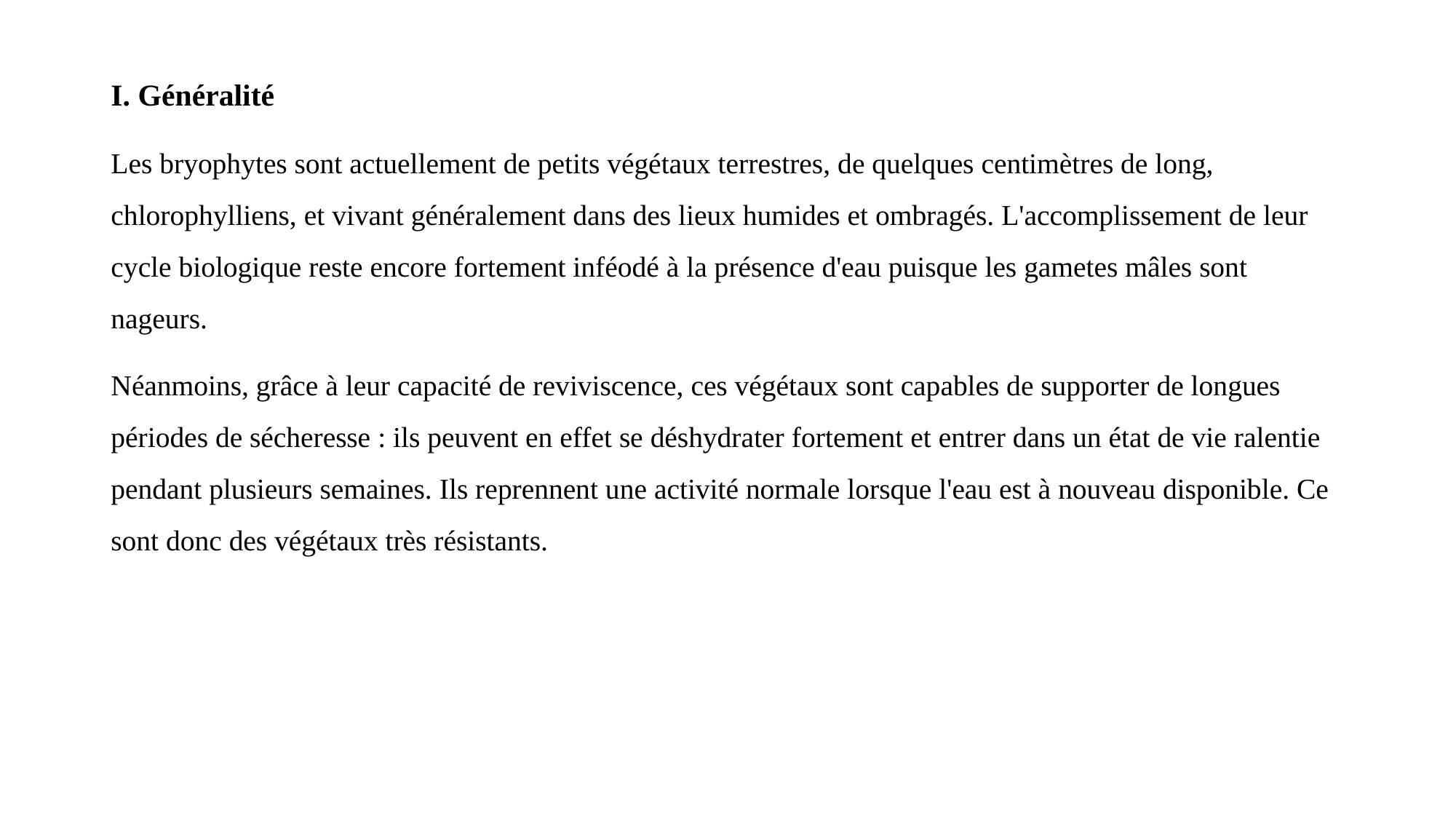

I. Généralité
Les bryophytes sont actuellement de petits végétaux terrestres, de quelques centimètres de long, chlorophylliens, et vivant généralement dans des lieux humides et ombragés. L'accomplissement de leur cycle biologique reste encore fortement inféodé à la présence d'eau puisque les gametes mâles sont nageurs.
Néanmoins, grâce à leur capacité de reviviscence, ces végétaux sont capables de supporter de longues périodes de sécheresse : ils peuvent en effet se déshydrater fortement et entrer dans un état de vie ralentie pendant plusieurs semaines. Ils reprennent une activité normale lorsque l'eau est à nouveau disponible. Ce sont donc des végétaux très résistants.